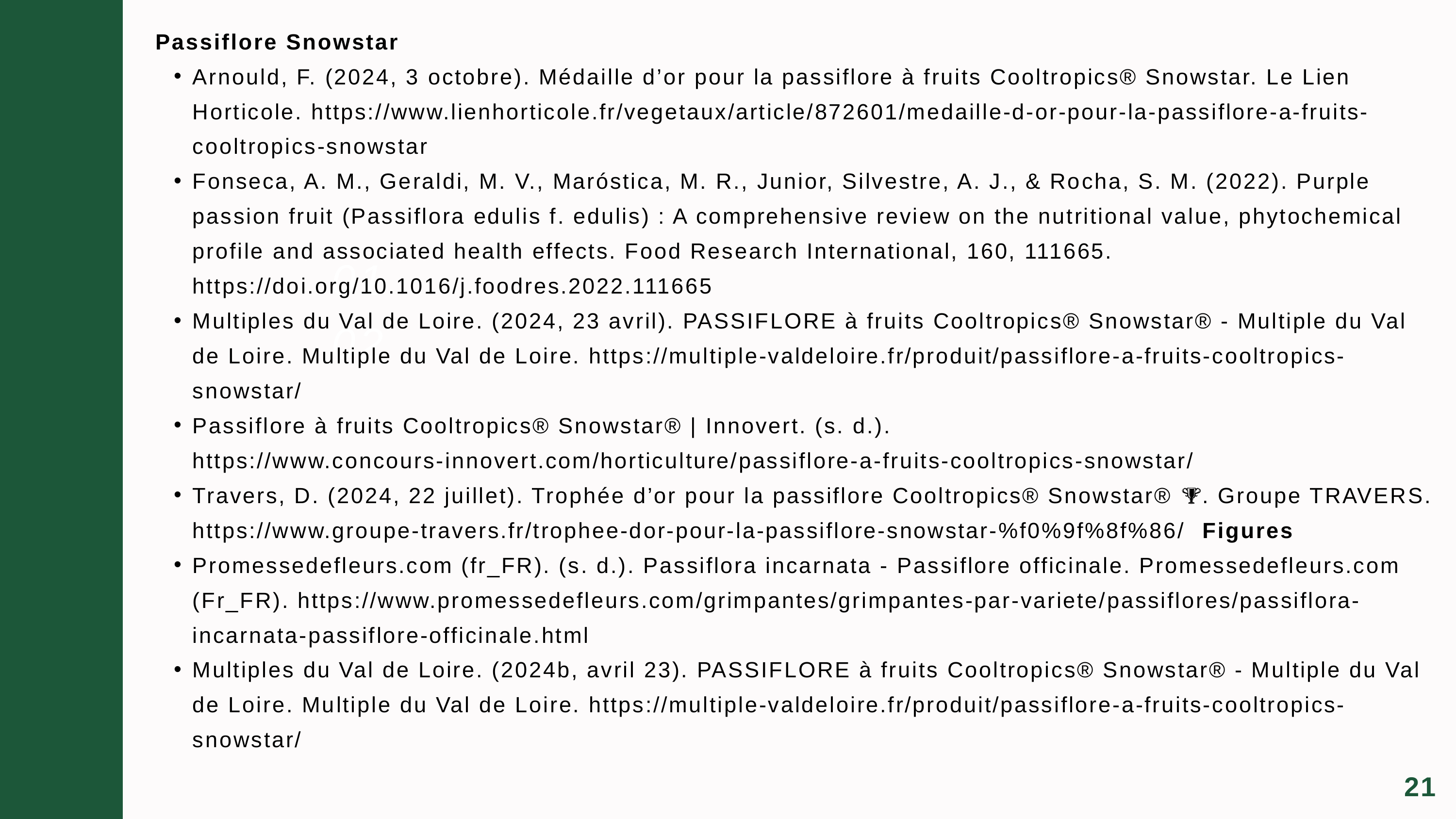

Passiflore Snowstar
Arnould, F. (2024, 3 octobre). Médaille d’or pour la passiflore à fruits Cooltropics® Snowstar. Le Lien Horticole. https://www.lienhorticole.fr/vegetaux/article/872601/medaille-d-or-pour-la-passiflore-a-fruits-cooltropics-snowstar
Fonseca, A. M., Geraldi, M. V., Maróstica, M. R., Junior, Silvestre, A. J., & Rocha, S. M. (2022). Purple passion fruit (Passiflora edulis f. edulis) : A comprehensive review on the nutritional value, phytochemical profile and associated health effects. Food Research International, 160, 111665. https://doi.org/10.1016/j.foodres.2022.111665
Multiples du Val de Loire. (2024, 23 avril). PASSIFLORE à fruits Cooltropics® Snowstar® - Multiple du Val de Loire. Multiple du Val de Loire. https://multiple-valdeloire.fr/produit/passiflore-a-fruits-cooltropics-snowstar/
Passiflore à fruits Cooltropics® Snowstar® | Innovert. (s. d.). https://www.concours-innovert.com/horticulture/passiflore-a-fruits-cooltropics-snowstar/
Travers, D. (2024, 22 juillet). Trophée d’or pour la passiflore Cooltropics® Snowstar® 🏆. Groupe TRAVERS. https://www.groupe-travers.fr/trophee-dor-pour-la-passiflore-snowstar-%f0%9f%8f%86/  Figures
Promessedefleurs.com (fr_FR). (s. d.). Passiflora incarnata - Passiflore officinale. Promessedefleurs.com (Fr_FR). https://www.promessedefleurs.com/grimpantes/grimpantes-par-variete/passiflores/passiflora-incarnata-passiflore-officinale.html
Multiples du Val de Loire. (2024b, avril 23). PASSIFLORE à fruits Cooltropics® Snowstar® - Multiple du Val de Loire. Multiple du Val de Loire. https://multiple-valdeloire.fr/produit/passiflore-a-fruits-cooltropics-snowstar/
01
02
21